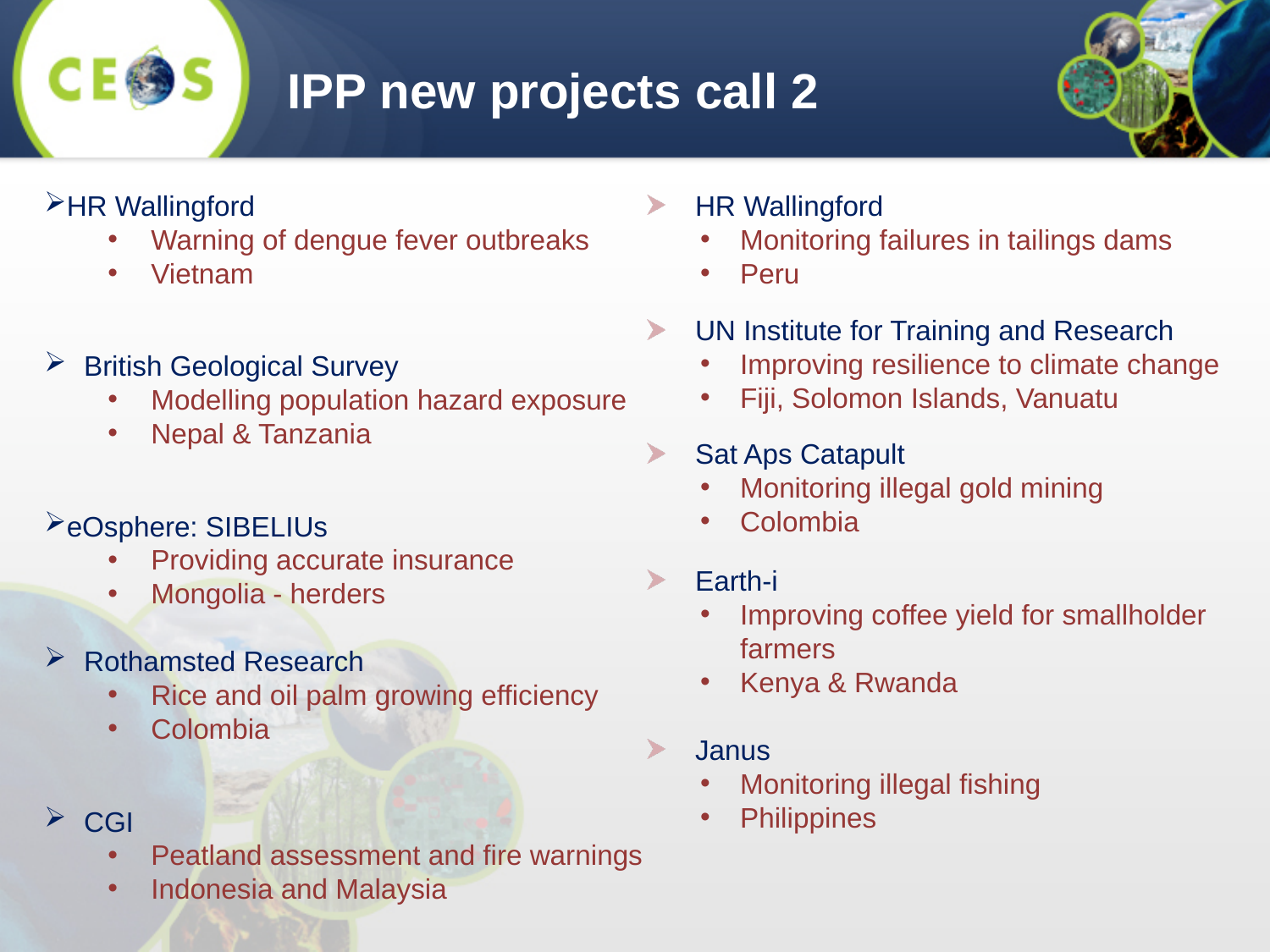

IPP new projects call 2

HR Wallingford
Warning of dengue fever outbreaks
Vietnam

British Geological Survey
Modelling population hazard exposure
Nepal & Tanzania

eOsphere: SIBELIUs
Providing accurate insurance
Mongolia - herders

Rothamsted Research
Rice and oil palm growing efficiency
Colombia

CGI
Peatland assessment and fire warnings
Indonesia and Malaysia

HR Wallingford
Monitoring failures in tailings dams
Peru

UN Institute for Training and Research
Improving resilience to climate change
Fiji, Solomon Islands, Vanuatu

Sat Aps Catapult
Monitoring illegal gold mining
Colombia

Earth-i
Improving coffee yield for smallholder farmers
Kenya & Rwanda

Janus
Monitoring illegal fishing
Philippines